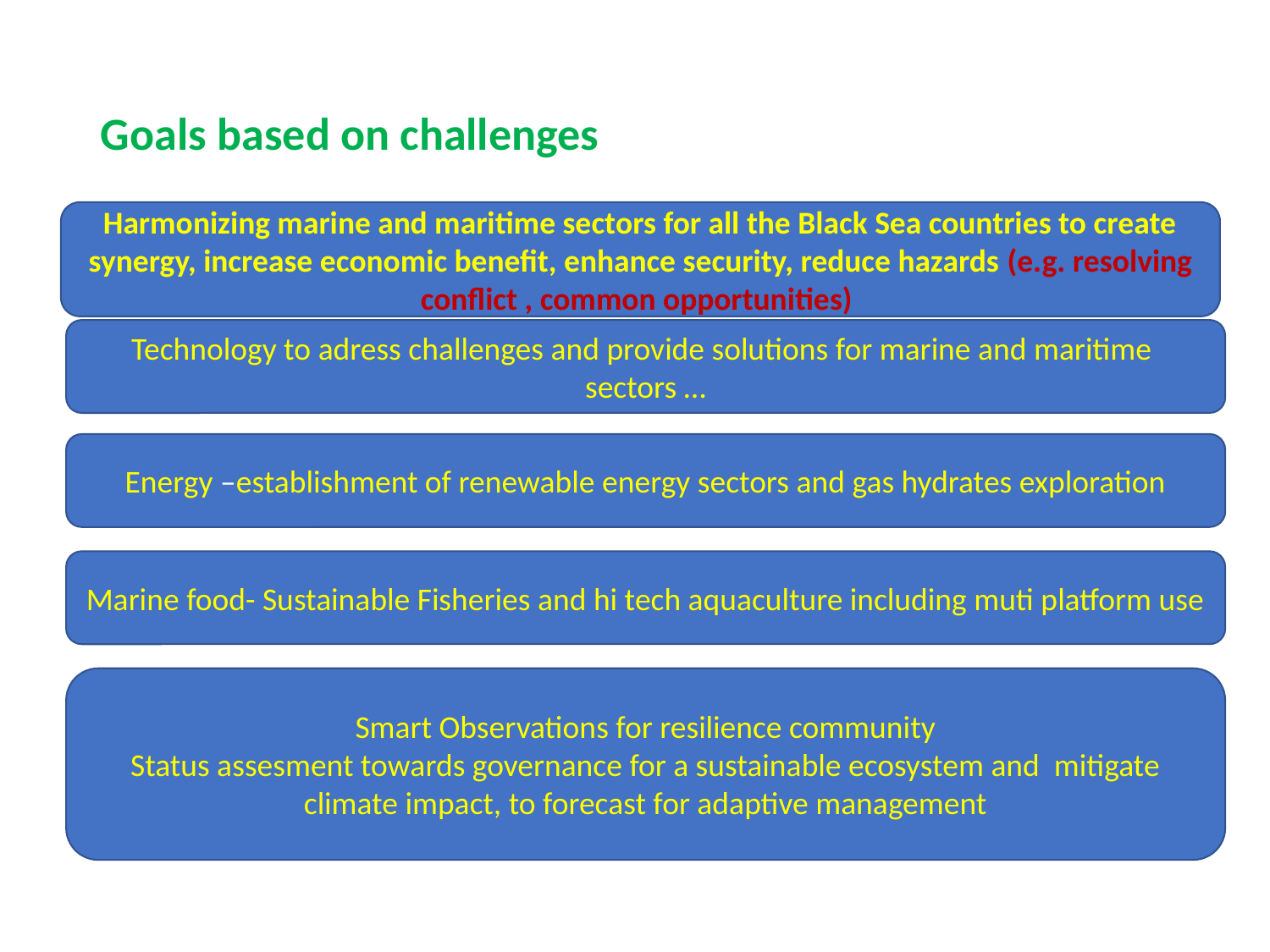

Goals based on challenges
Harmonizing marine and maritime sectors for all the Black Sea countries to create synergy, increase economic benefit, enhance security, reduce hazards (e.g. resolving conflict , common opportunities)
Technology to adress challenges and provide solutions for marine and maritime  sectors …
Energy –establishment of renewable energy sectors and gas hydrates exploration
Marine food- Sustainable Fisheries and hi tech aquaculture including muti platform use
Smart Observations for resilience community
Status assesment towards governance for a sustainable ecosystem and  mitigate climate impact, to forecast for adaptive management